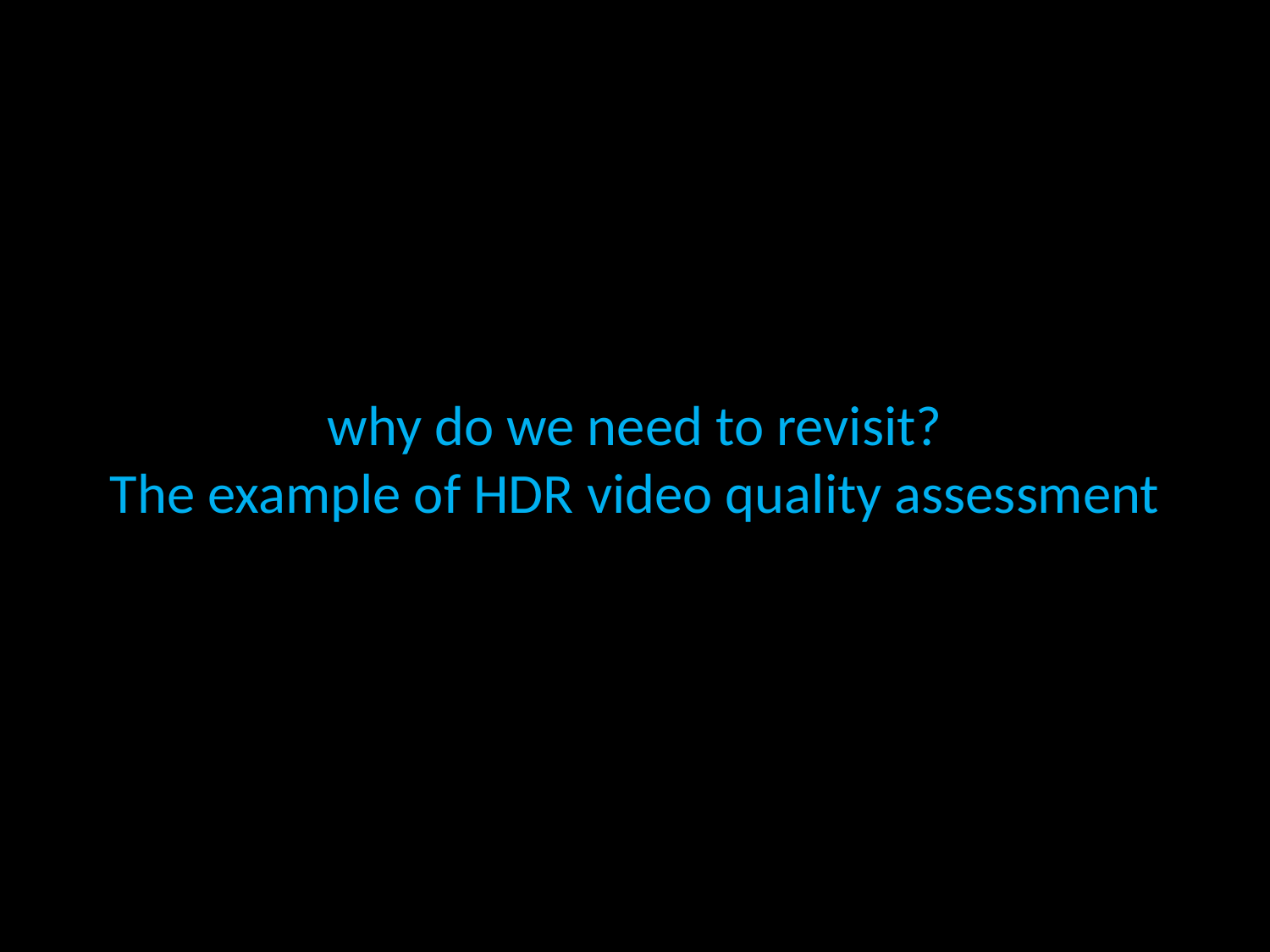

# why do we need to revisit? The example of HDR video quality assessment